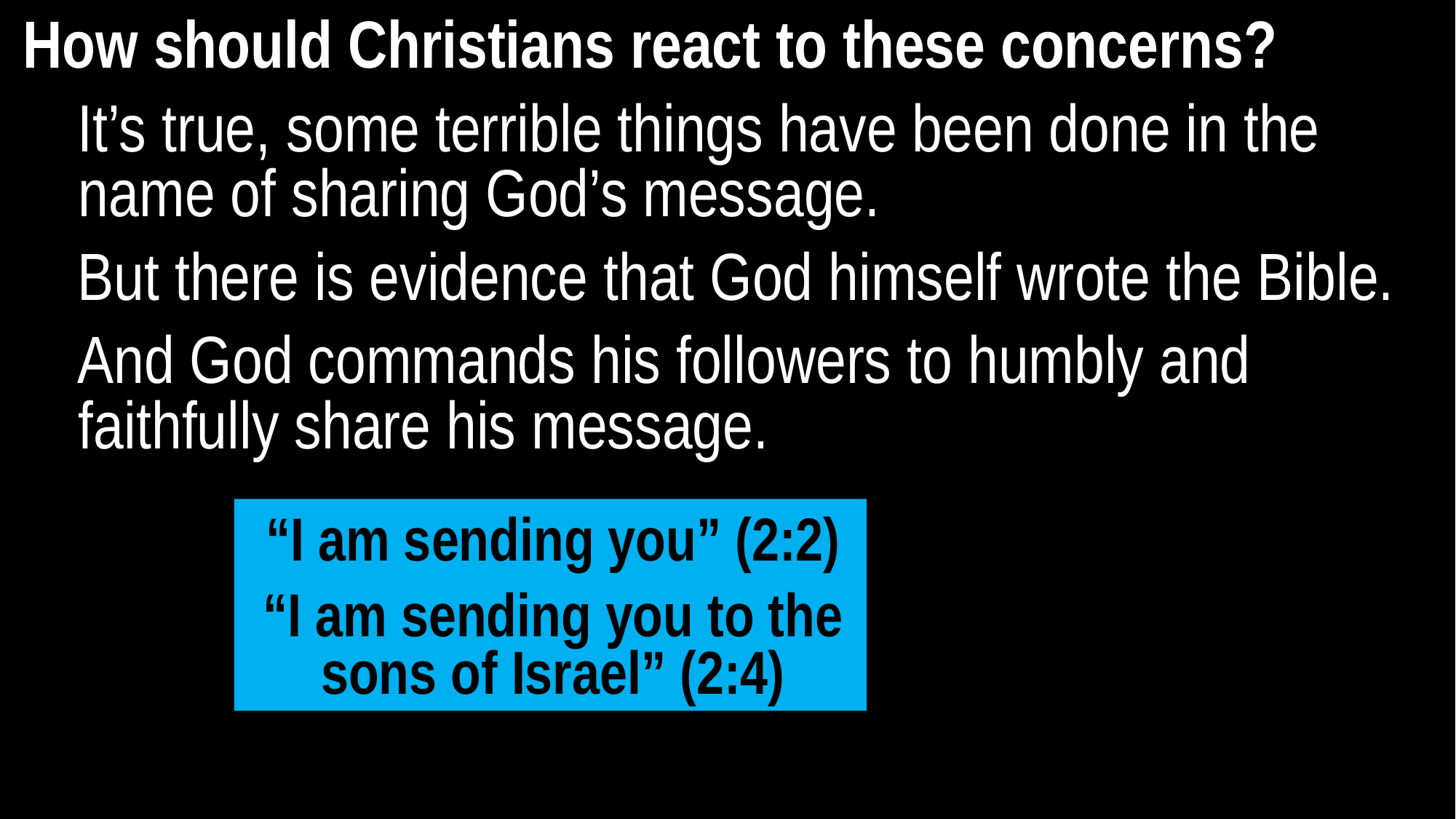

How should Christians react to these concerns?
It’s true, some terrible things have been done in the name of sharing God’s message.
But there is evidence that God himself wrote the Bible.
And God commands his followers to humbly and faithfully share his message.
“I am sending you” (2:2)
“I am sending you to the sons of Israel” (2:4)